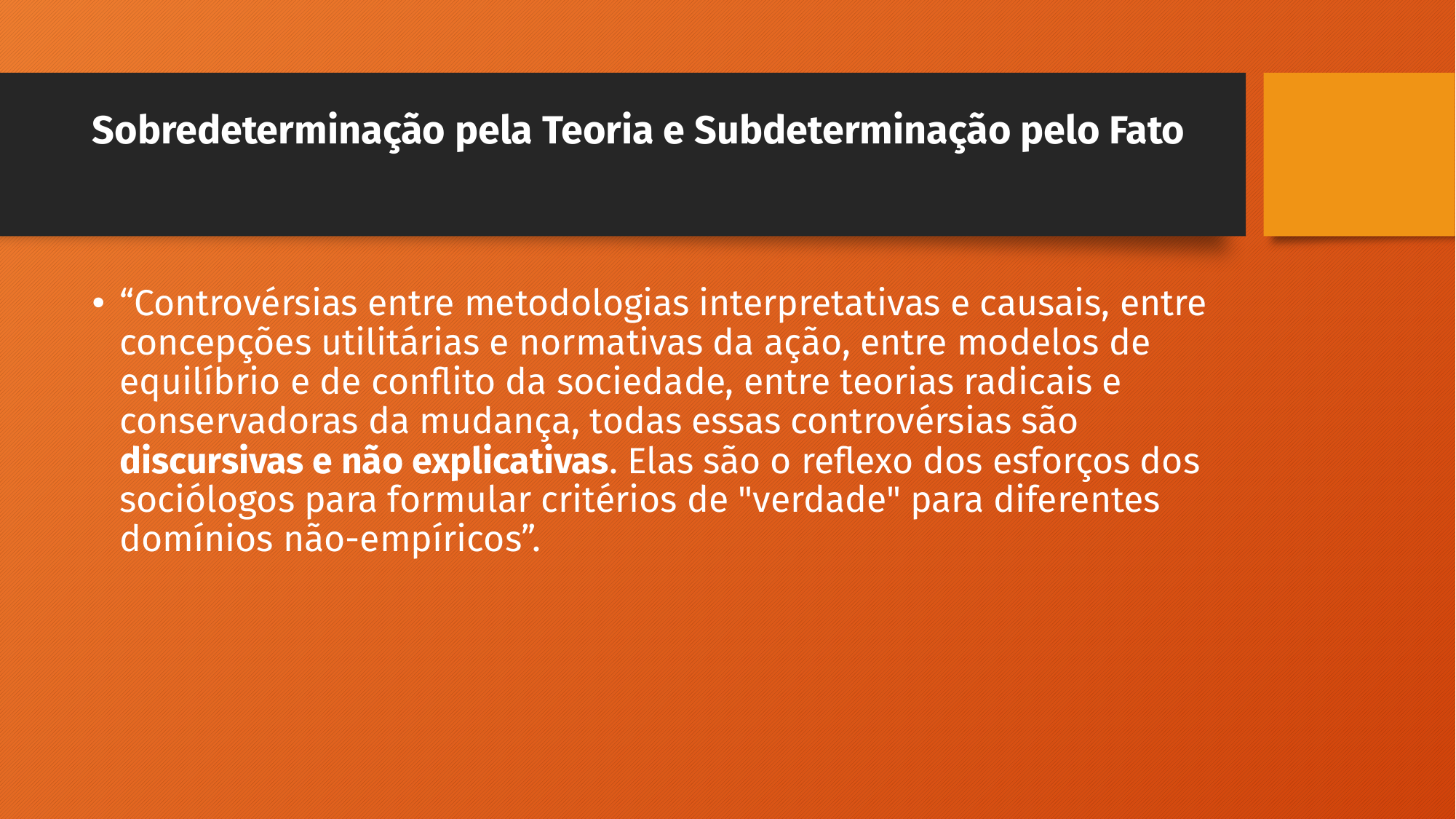

# Sobredeterminação pela Teoria e Subdeterminação pelo Fato
“Controvérsias entre metodologias interpretativas e causais, entre concepções utilitárias e normativas da ação, entre modelos de equilíbrio e de conflito da sociedade, entre teorias radicais e conservadoras da mudança, todas essas controvérsias são discursivas e não explicativas. Elas são o reflexo dos esforços dos sociólogos para formular critérios de "verdade" para diferentes domínios não-empíricos”.